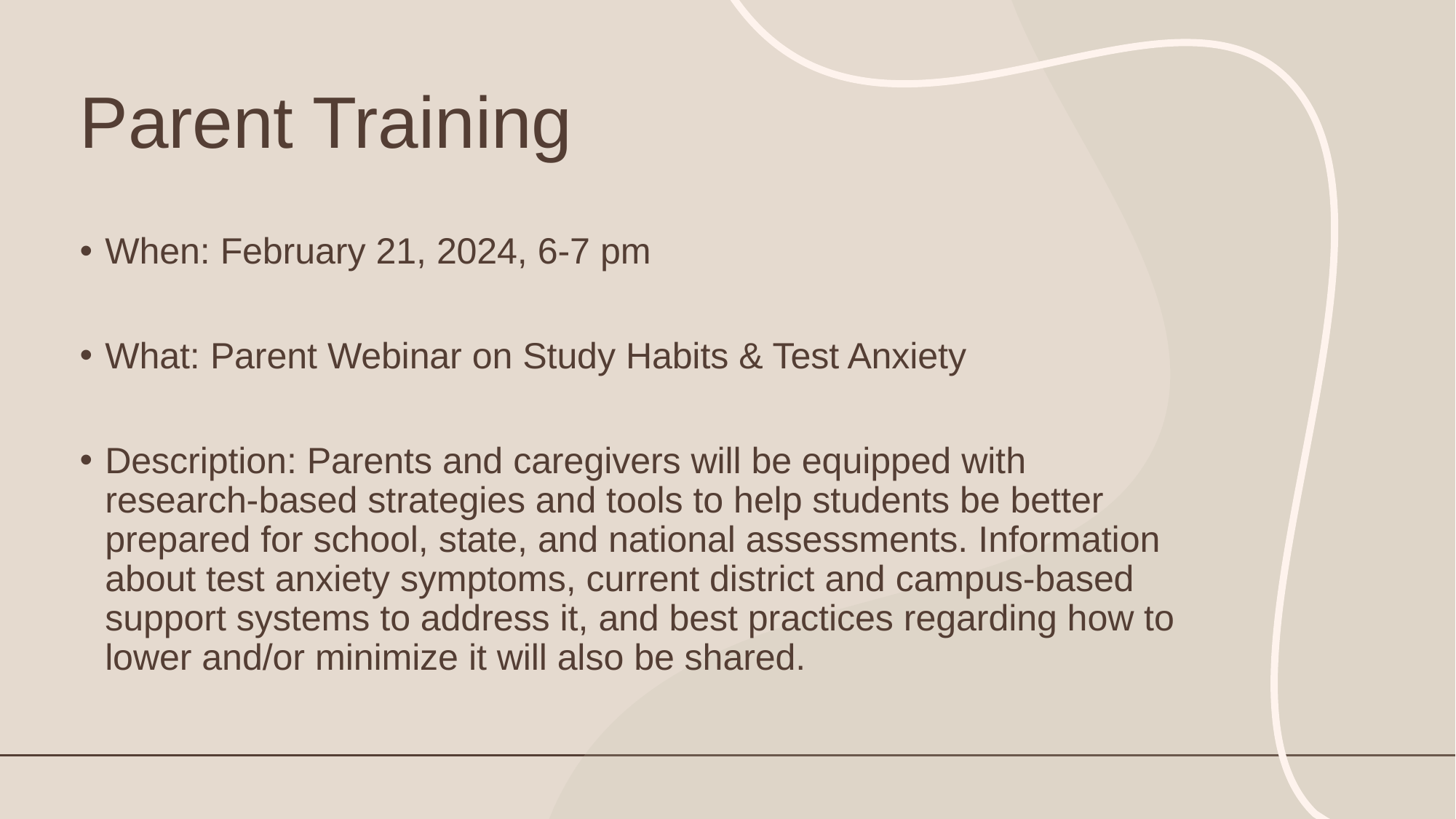

# Parent Training
When: February 21, 2024, 6-7 pm

What: Parent Webinar on Study Habits & Test Anxiety

Description: Parents and caregivers will be equipped with research-based strategies and tools to help students be better prepared for school, state, and national assessments. Information about test anxiety symptoms, current district and campus-based support systems to address it, and best practices regarding how to lower and/or minimize it will also be shared.